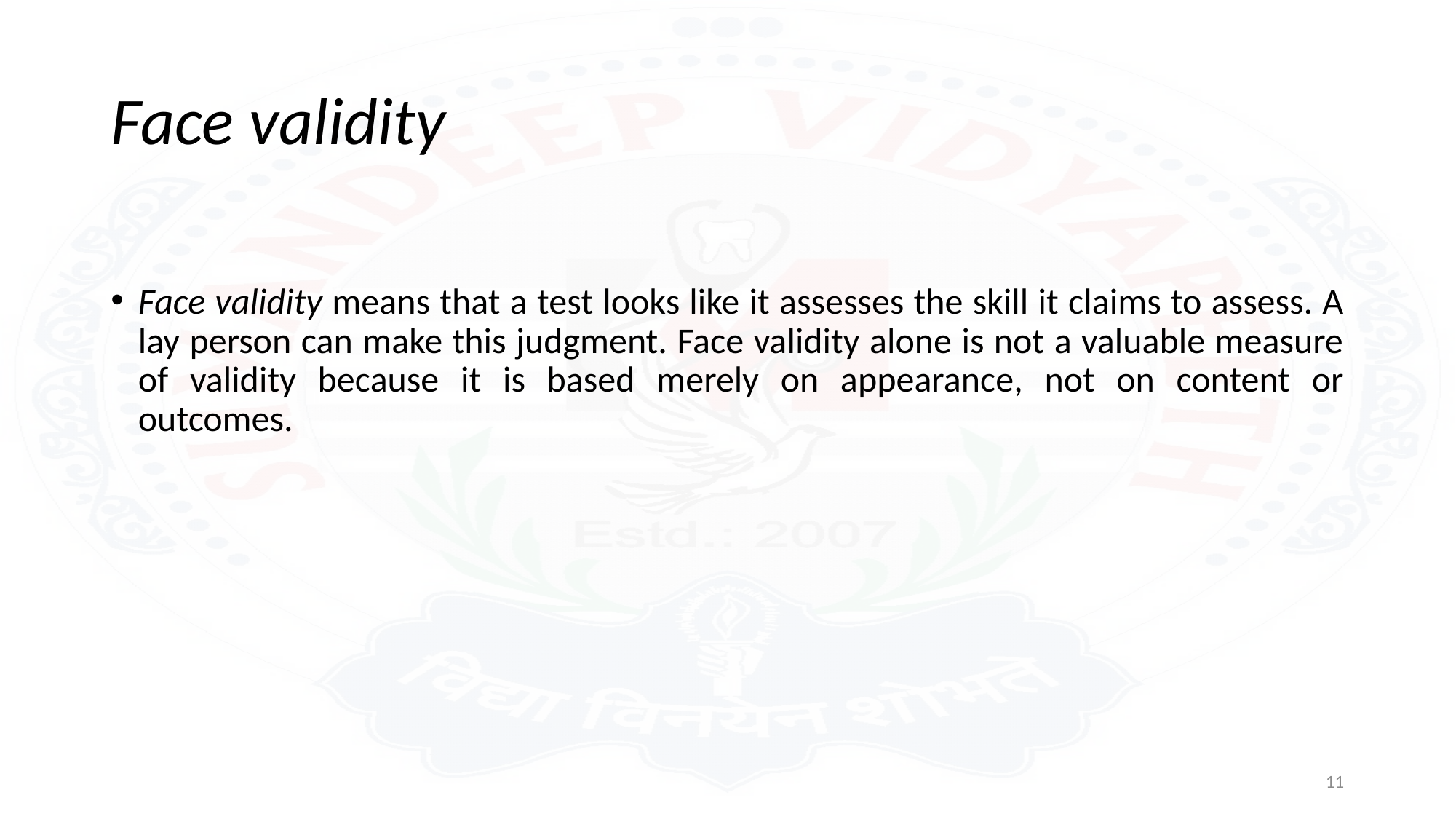

# Face validity

Face validity means that a test looks like it assesses the skill it claims to assess. A lay person can make this judgment. Face validity alone is not a valuable measure of validity because it is based merely on appearance, not on content or outcomes.
11